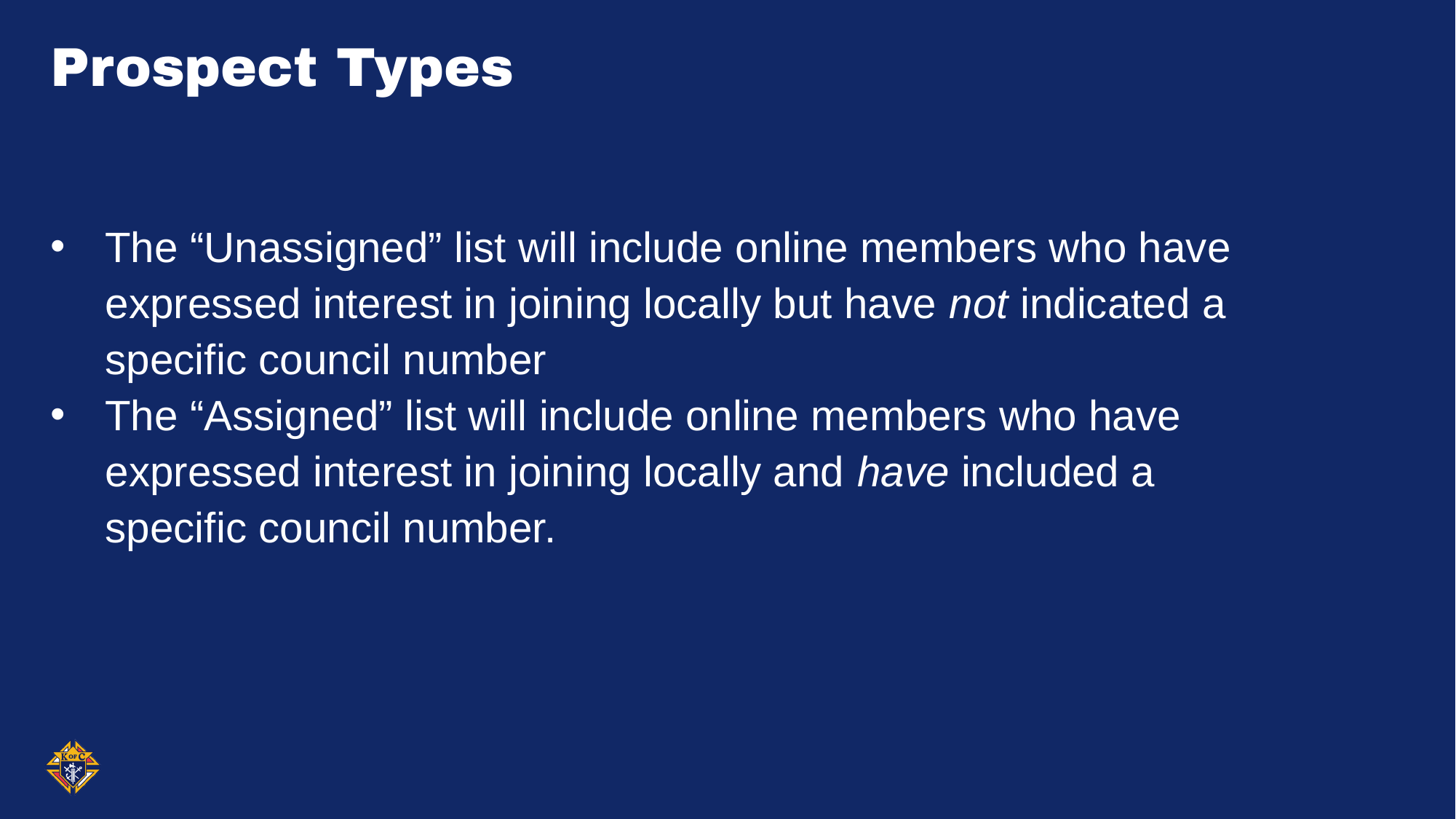

# Prospect Types
The “Unassigned” list will include online members who have expressed interest in joining locally but have not indicated a specific council number
The “Assigned” list will include online members who have expressed interest in joining locally and have included a specific council number.